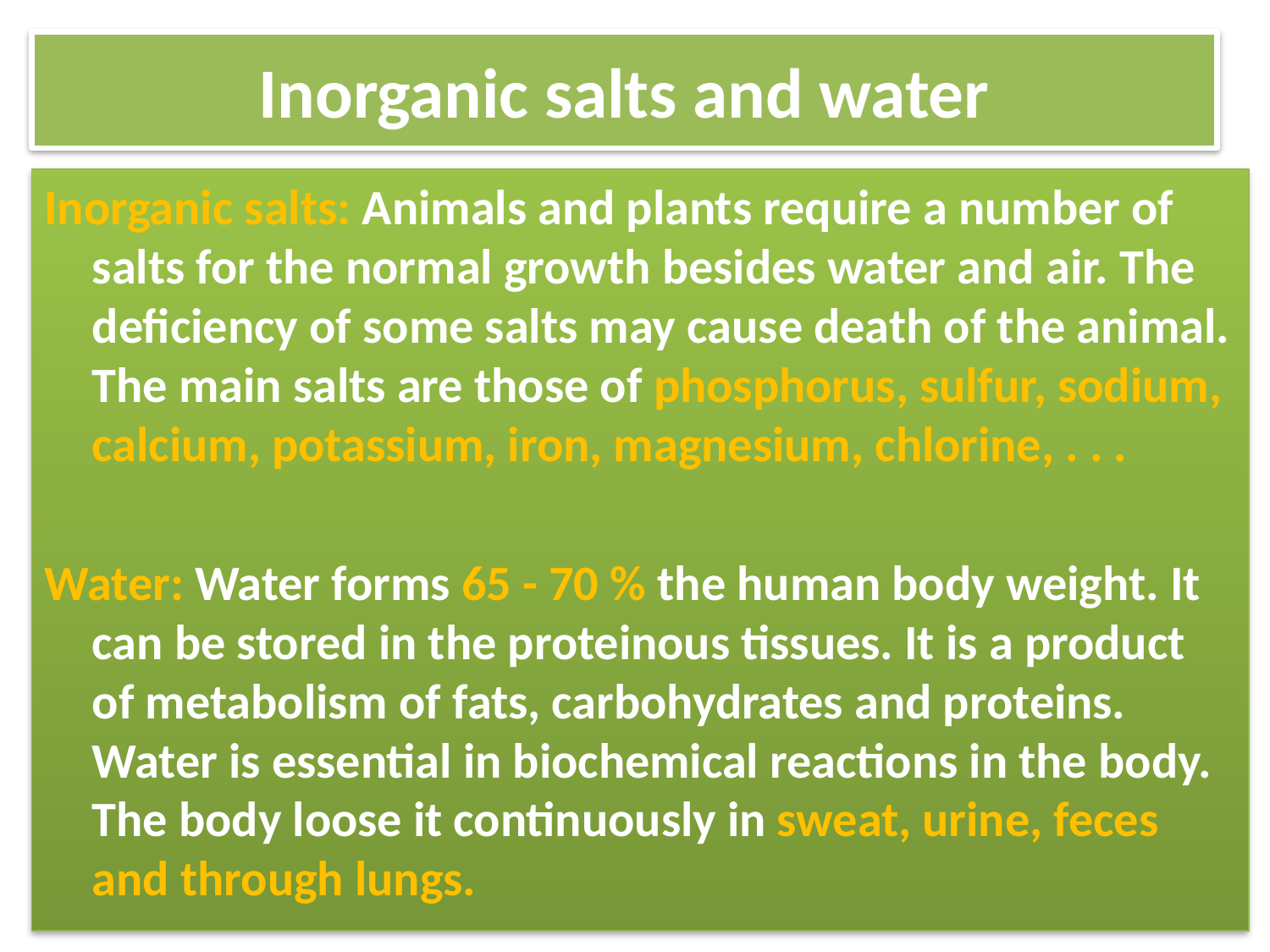

# Inorganic salts and water
Inorganic salts: Animals and plants require a number of salts for the normal growth besides water and air. The deficiency of some salts may cause death of the animal. The main salts are those of phosphorus, sulfur, sodium, calcium, potassium, iron, magnesium, chlorine, . . .

Water: Water forms 65 - 70 % the human body weight. It can be stored in the proteinous tissues. It is a product of metabolism of fats, carbohydrates and proteins. Water is essential in biochemical reactions in the body. The body loose it continuously in sweat, urine, feces and through lungs.